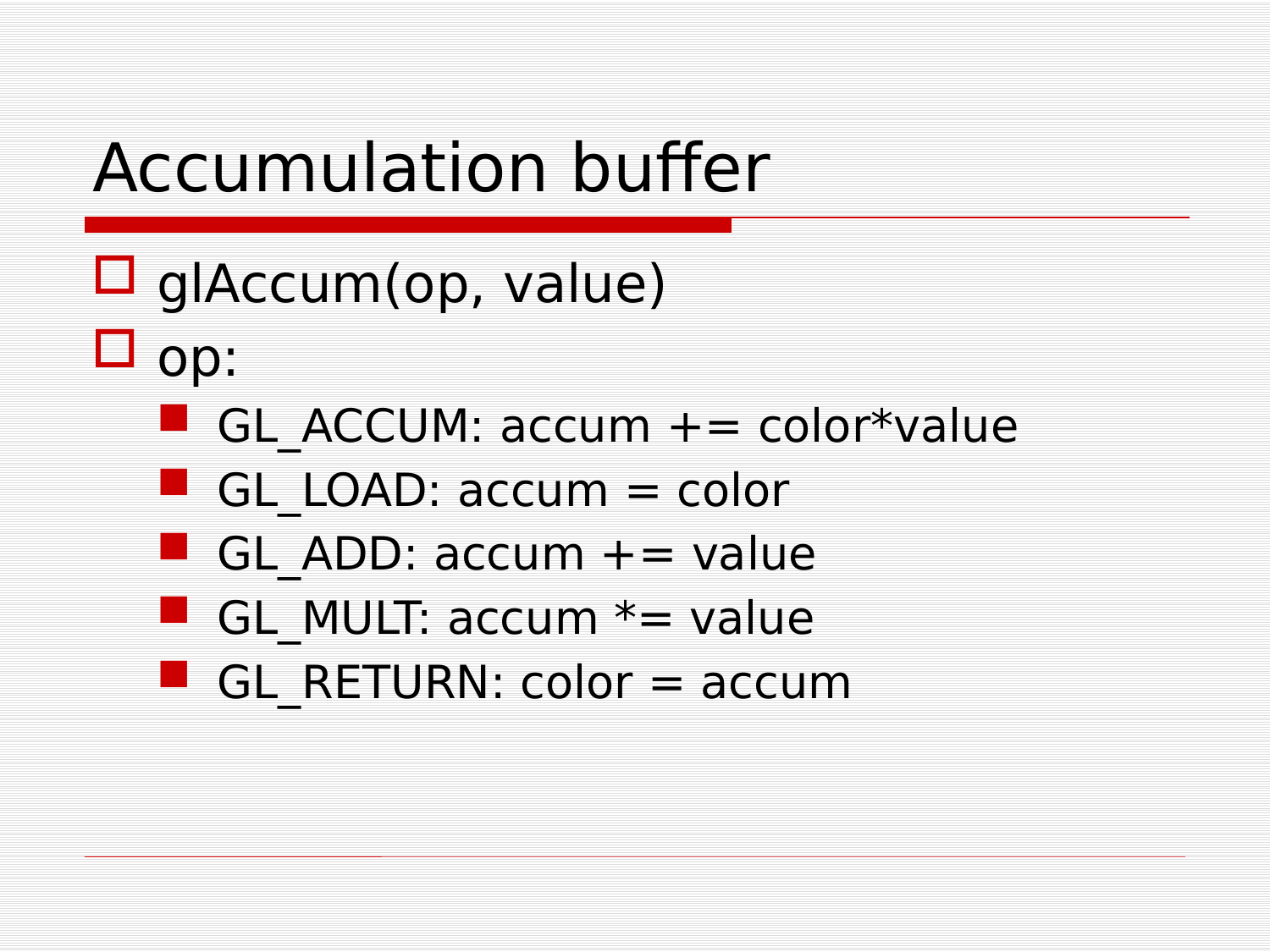

# Accumulation buffer
glAccum(op, value)
op:
GL_ACCUM: accum += color*value
GL_LOAD: accum = color
GL_ADD: accum += value
GL_MULT: accum *= value
GL_RETURN: color = accum